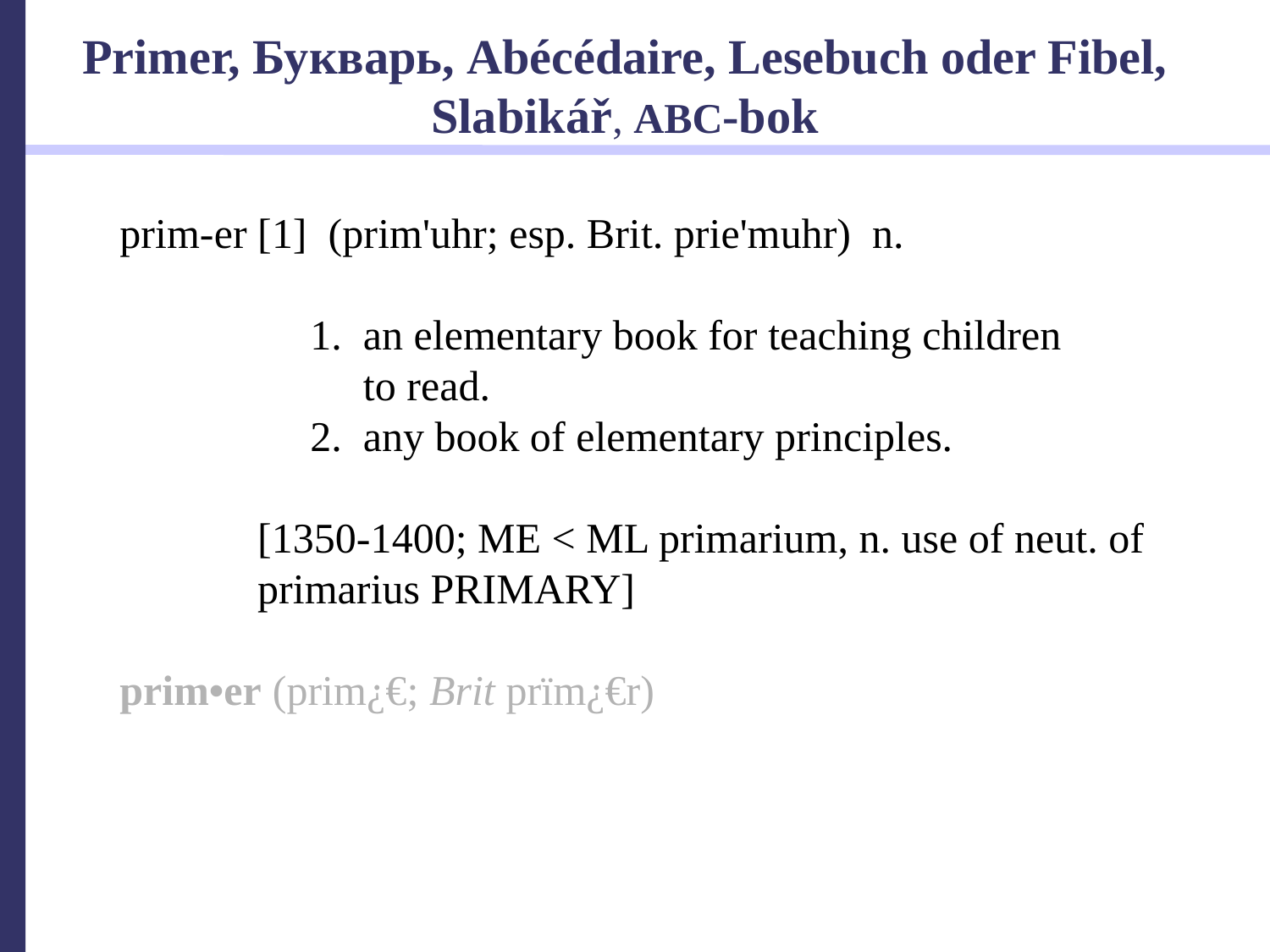

Primer, Букварь, Abécédaire, Lesebuch oder Fibel, Slabikář, ABC-bok

prim-er [1]  (prim'uhr; esp. Brit. prie'muhr)  n.

                  1.  an elementary book for teaching children
                       to read.
                  2.  any book of elementary principles.

             [1350-1400; ME < ML primarium, n. use of neut. of
             primarius PRIMARY]

prim•er (prim¿€; Brit prïm¿€r)